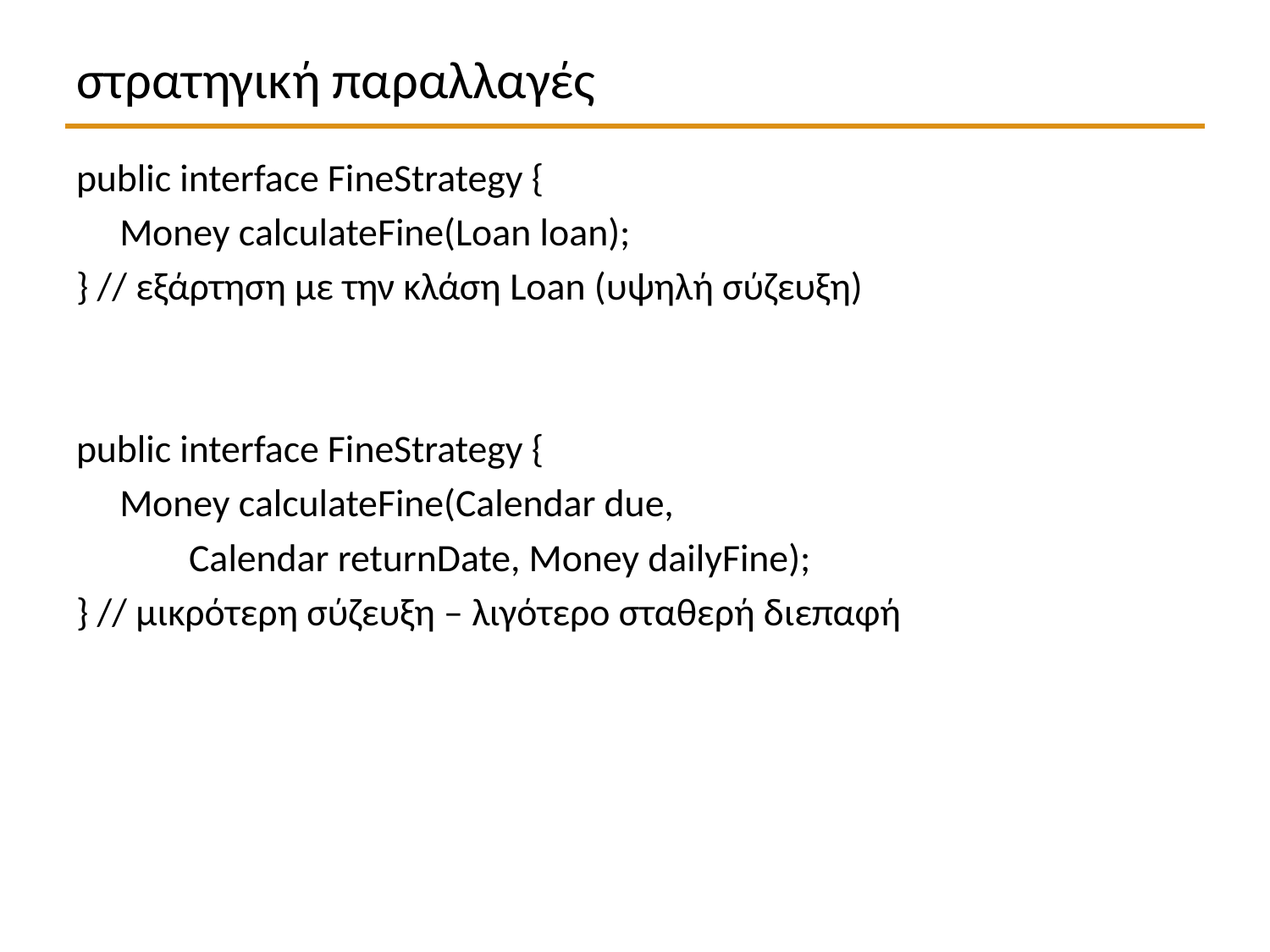

# στρατηγική παραλλαγές
public interface FineStrategy {
     Money calculateFine(Loan loan);
} // εξάρτηση με την κλάση Loan (υψηλή σύζευξη)

public interface FineStrategy {
     Money calculateFine(Calendar due,
             Calendar returnDate, Money dailyFine);
} // μικρότερη σύζευξη – λιγότερο σταθερή διεπαφή